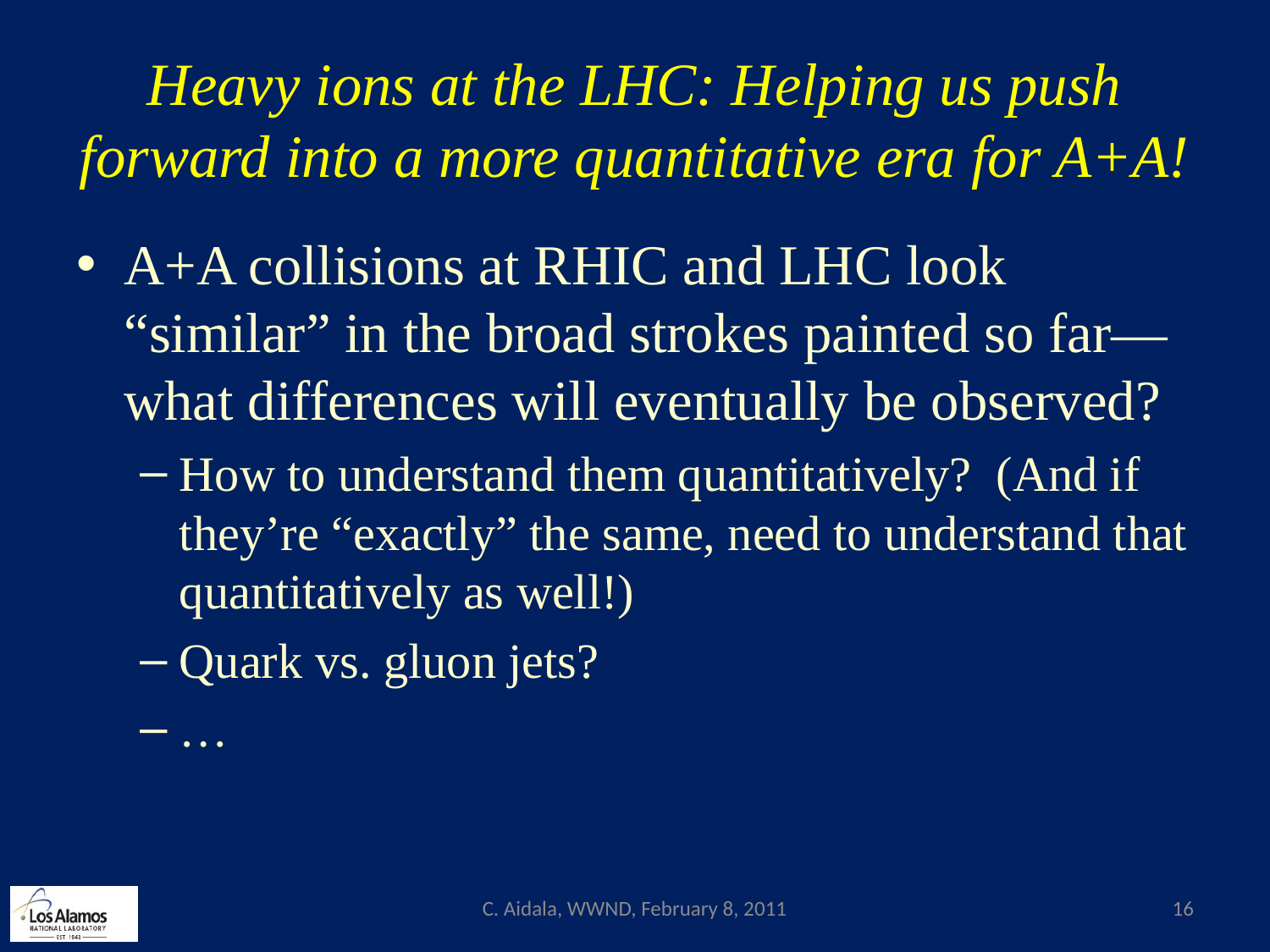

# Heavy ions at the LHC: Helping us push forward into a more quantitative era for A+A!
A+A collisions at RHIC and LHC look “similar” in the broad strokes painted so far—what differences will eventually be observed?
How to understand them quantitatively?  (And if they’re “exactly” the same, need to understand that quantitatively as well!)
Quark vs. gluon jets?
…

C. Aidala, WWND, February 8, 2011
16